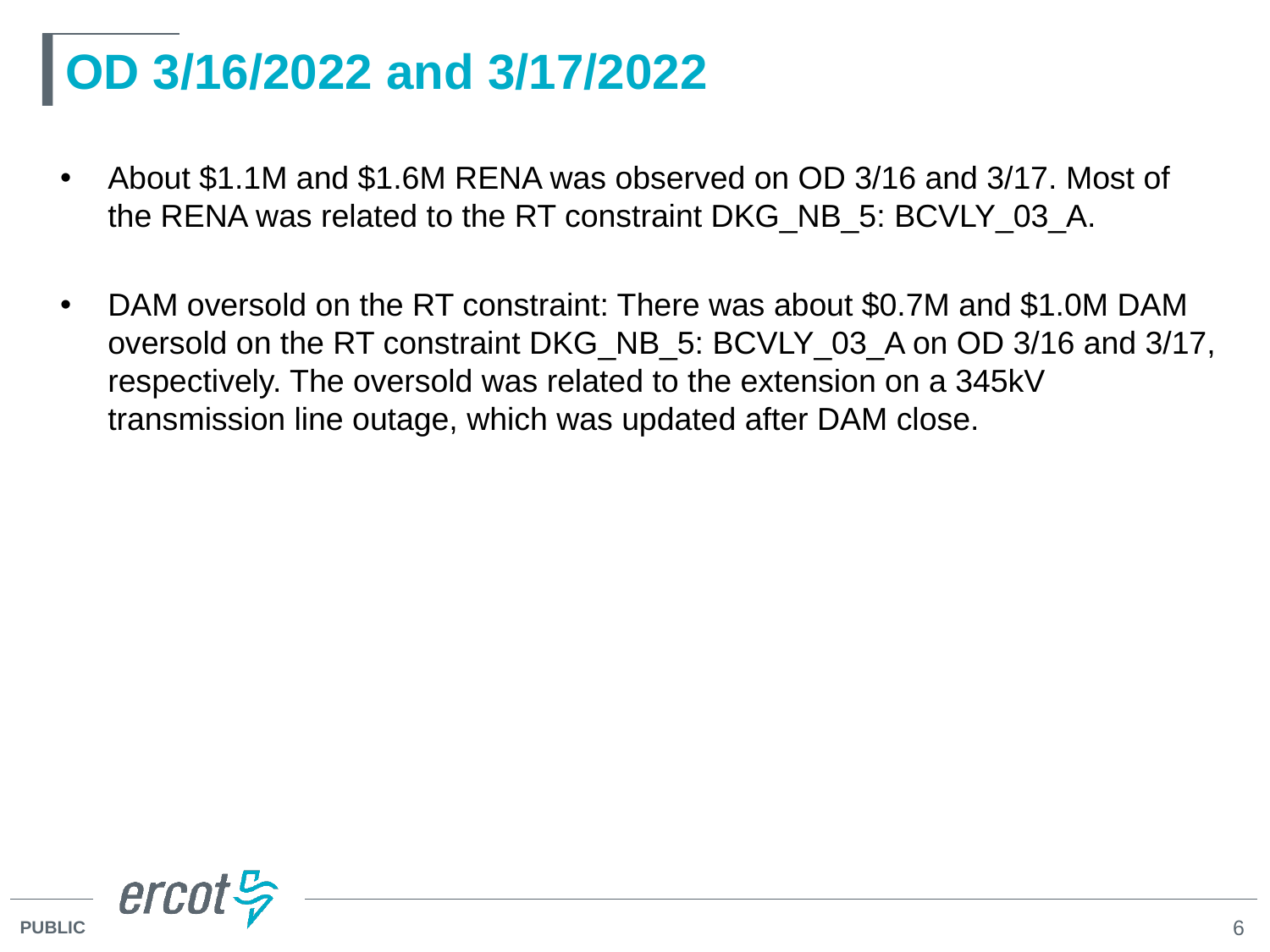

# OD 3/16/2022 and 3/17/2022
About $1.1M and $1.6M RENA was observed on OD 3/16 and 3/17. Most of the RENA was related to the RT constraint DKG_NB_5: BCVLY_03_A.

DAM oversold on the RT constraint: There was about $0.7M and $1.0M DAM oversold on the RT constraint DKG_NB_5: BCVLY_03_A on OD 3/16 and 3/17, respectively. The oversold was related to the extension on a 345kV transmission line outage, which was updated after DAM close.